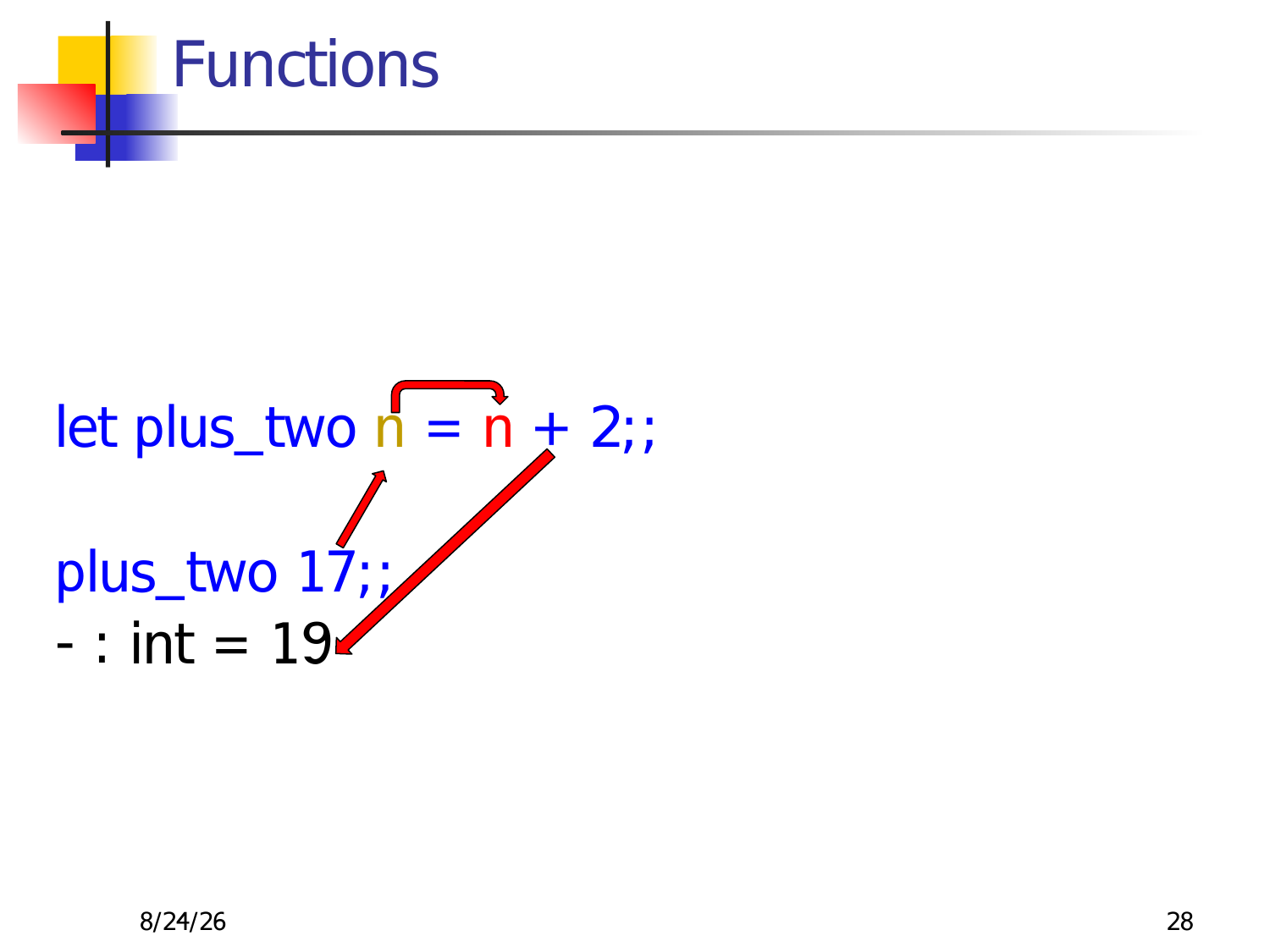

# Functions

let plus_two n = n + 2;;

plus_two 17;;
- : int = 19

8/24/26
28